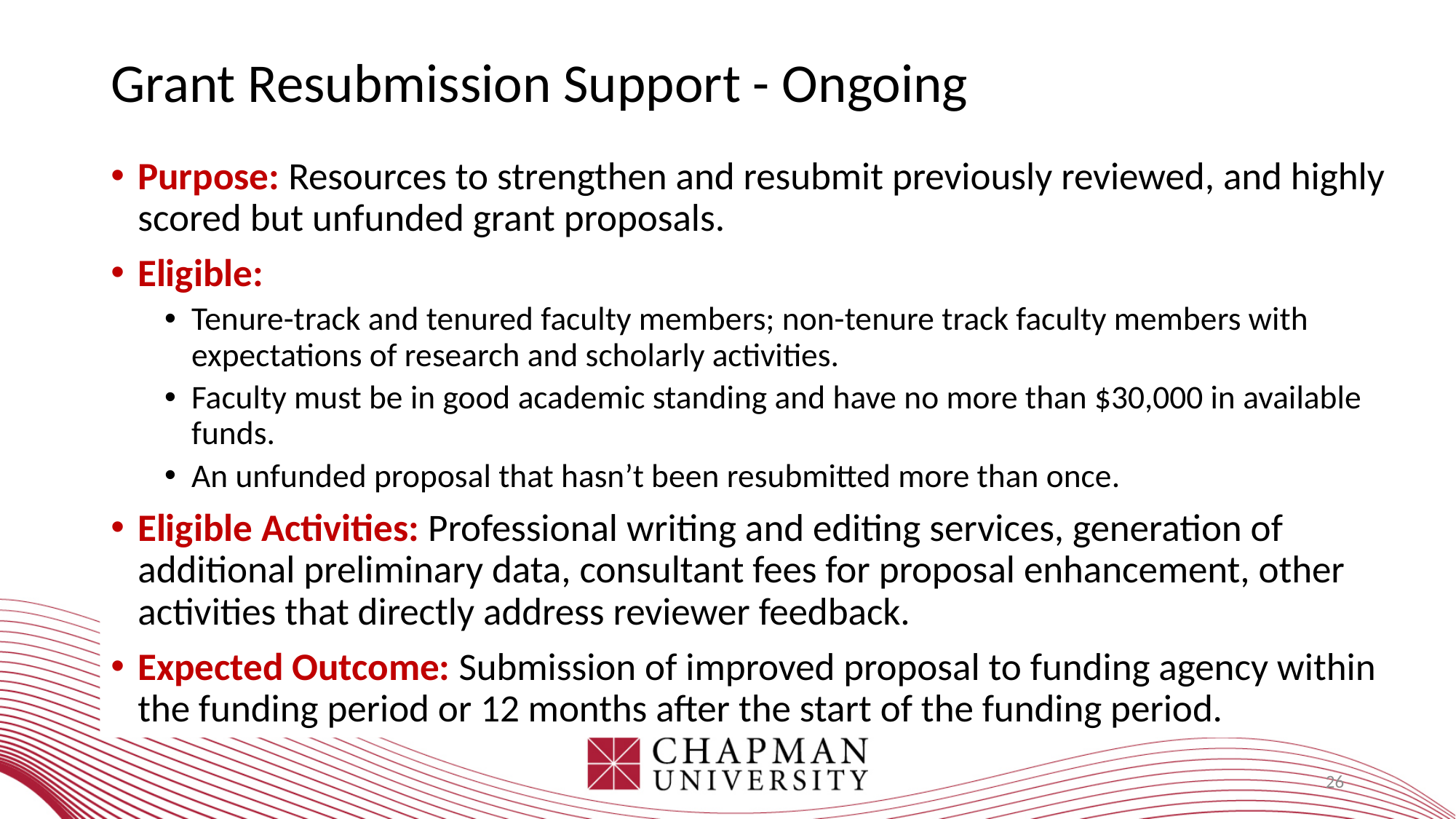

# Grant Resubmission Support - Ongoing
Purpose: Resources to strengthen and resubmit previously reviewed, and highly scored but unfunded grant proposals.
Eligible:
Tenure-track and tenured faculty members; non-tenure track faculty members with expectations of research and scholarly activities.
Faculty must be in good academic standing and have no more than $30,000 in available funds.
An unfunded proposal that hasn’t been resubmitted more than once.
Eligible Activities: Professional writing and editing services, generation of additional preliminary data, consultant fees for proposal enhancement, other activities that directly address reviewer feedback.
Expected Outcome: Submission of improved proposal to funding agency within the funding period or 12 months after the start of the funding period.
26